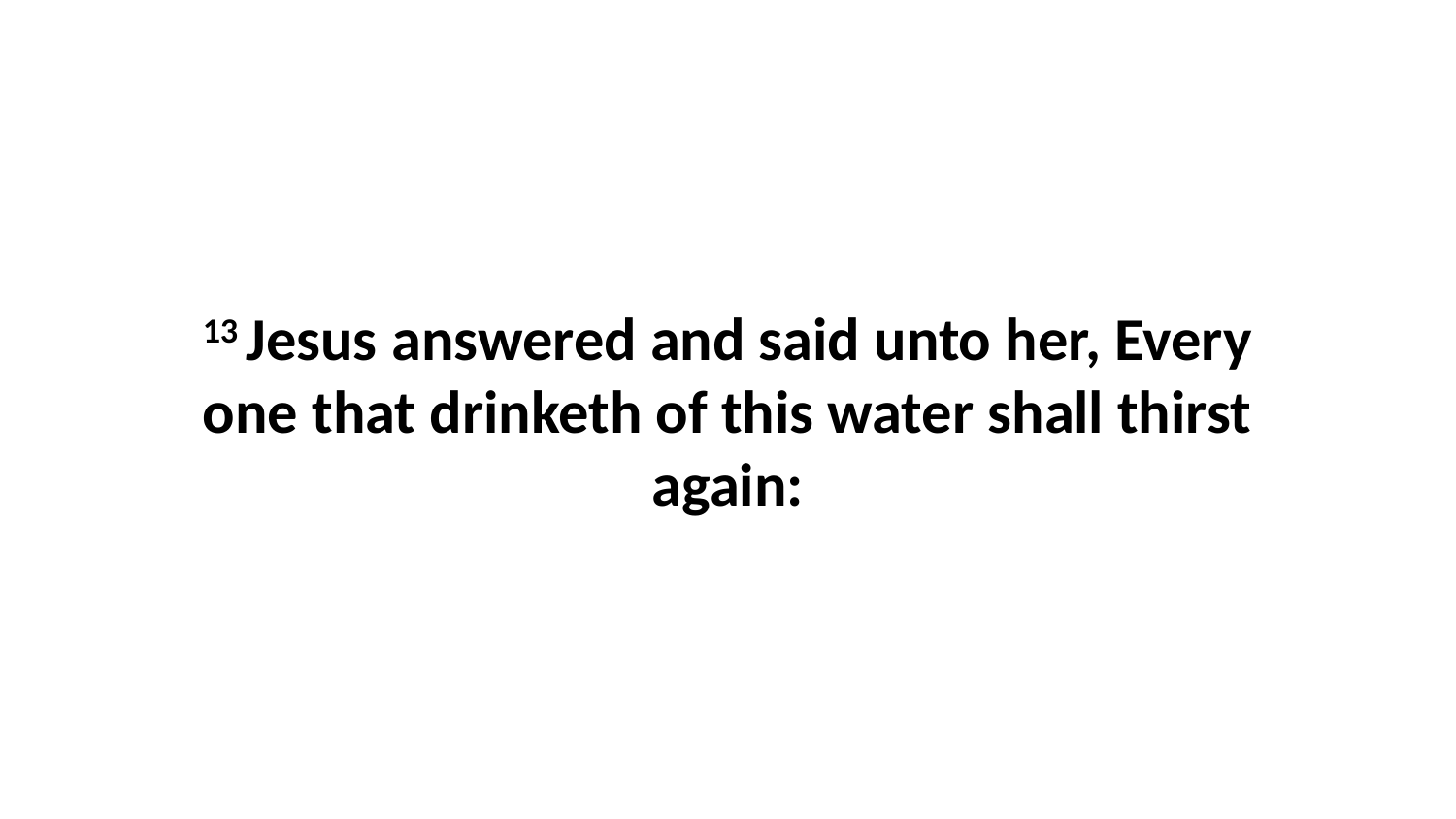

13 Jesus answered and said unto her, Every one that drinketh of this water shall thirst again: